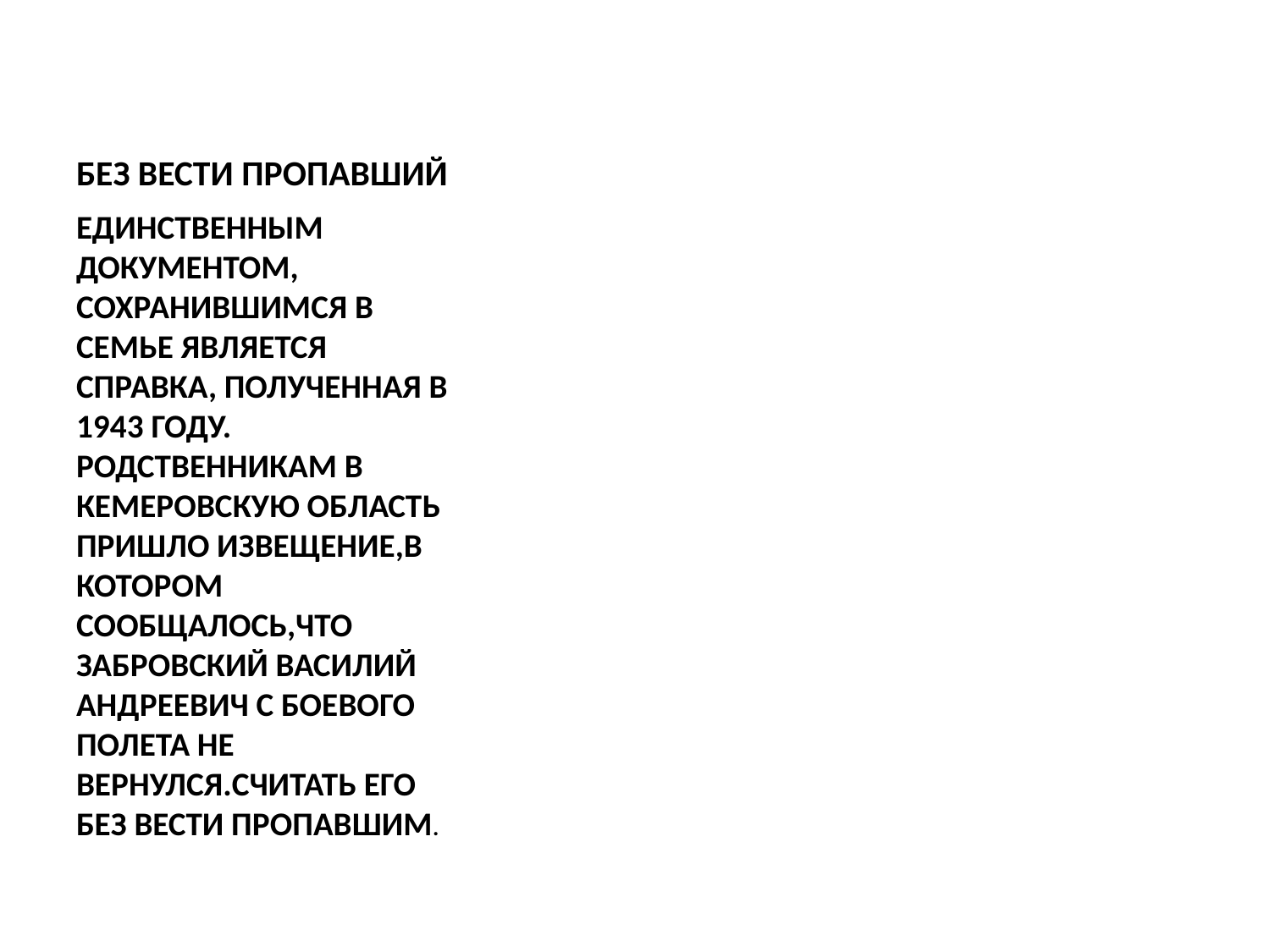

# БЕЗ ВЕСТИ ПРОПАВШИЙ

ЕДИНСТВЕННЫМ ДОКУМЕНТОМ, СОХРАНИВШИМСЯ В СЕМЬЕ ЯВЛЯЕТСЯ СПРАВКА, ПОЛУЧЕННАЯ В 1943 ГОДУ. РОДСТВЕННИКАМ В КЕМЕРОВСКУЮ ОБЛАСТЬ ПРИШЛО ИЗВЕЩЕНИЕ,В КОТОРОМ СООБЩАЛОСЬ,ЧТО ЗАБРОВСКИЙ ВАСИЛИЙ АНДРЕЕВИЧ С БОЕВОГО ПОЛЕТА НЕ ВЕРНУЛСЯ.СЧИТАТЬ ЕГО БЕЗ ВЕСТИ ПРОПАВШИМ.